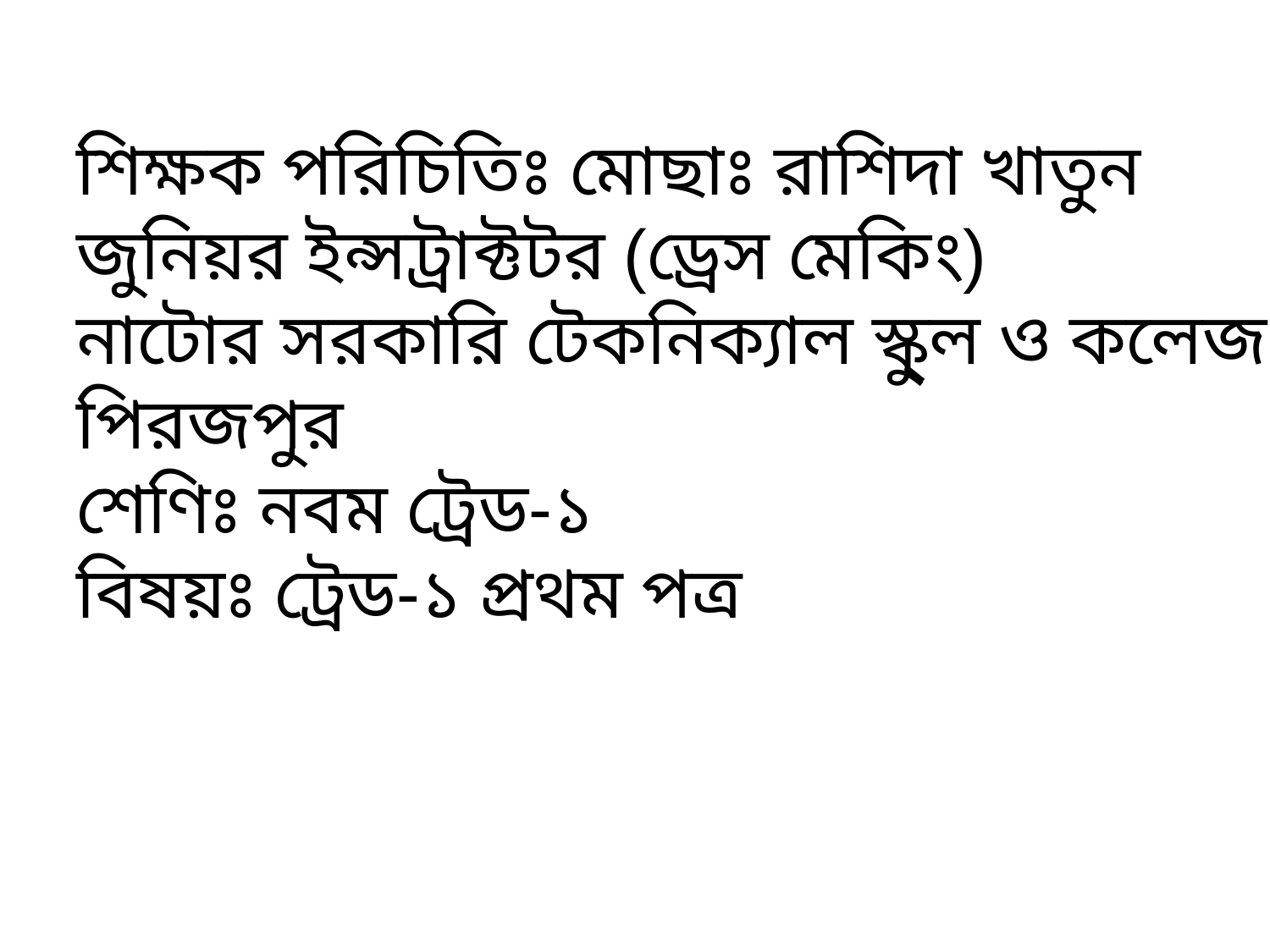

# শিক্ষক পরিচিতিঃ মোছাঃ রাশিদা খাতুন জুনিয়র ইন্সট্রাক্টটর (ড্রেস মেকিং) নাটোর সরকারি টেকনিক্যাল স্কু্ল ও কলেজ পিরজপুর শেণিঃ নবম ট্রেড-১ বিষয়ঃ ট্রেড-১ প্রথম পত্র